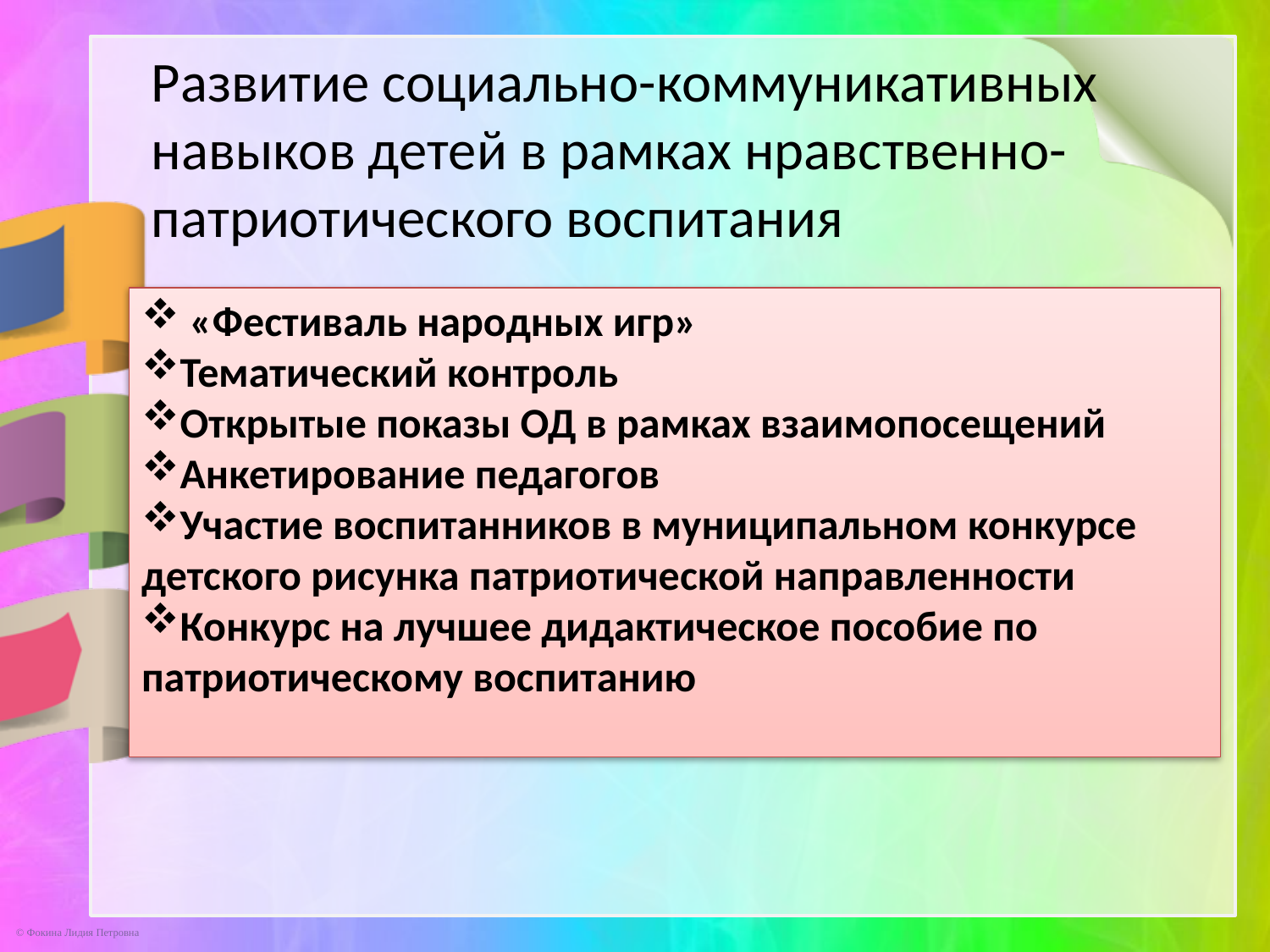

Развитие социально-коммуникативных навыков детей в рамках нравственно-патриотического воспитания
 «Фестиваль народных игр»
Тематический контроль
Открытые показы ОД в рамках взаимопосещений
Анкетирование педагогов
Участие воспитанников в муниципальном конкурсе детского рисунка патриотической направленности
Конкурс на лучшее дидактическое пособие по патриотическому воспитанию